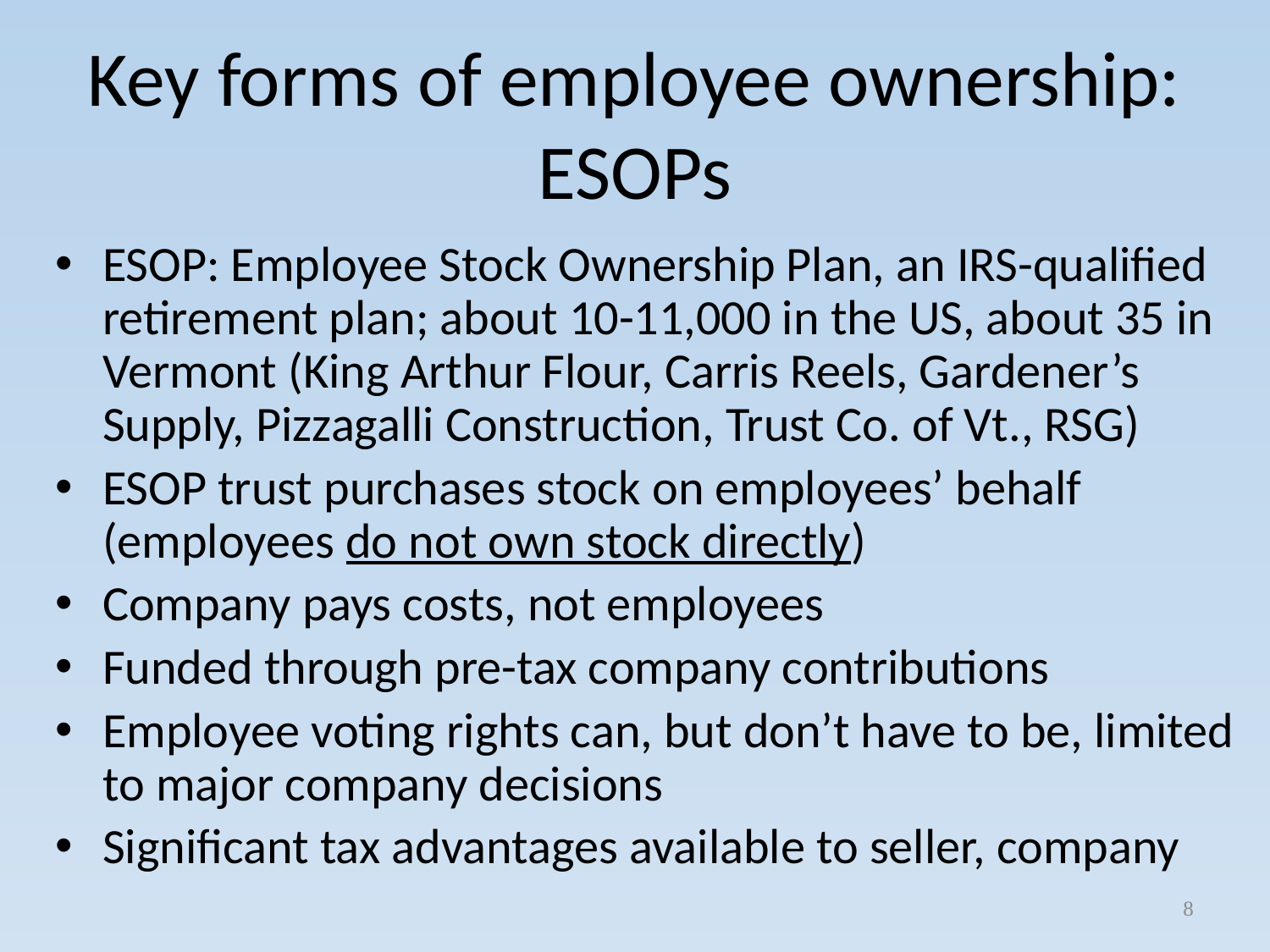

# Key forms of employee ownership: ESOPs
ESOP: Employee Stock Ownership Plan, an IRS-qualified retirement plan; about 10-11,000 in the US, about 35 in Vermont (King Arthur Flour, Carris Reels, Gardener’s Supply, Pizzagalli Construction, Trust Co. of Vt., RSG)
ESOP trust purchases stock on employees’ behalf (employees do not own stock directly)
Company pays costs, not employees
Funded through pre-tax company contributions
Employee voting rights can, but don’t have to be, limited to major company decisions
Significant tax advantages available to seller, company

8